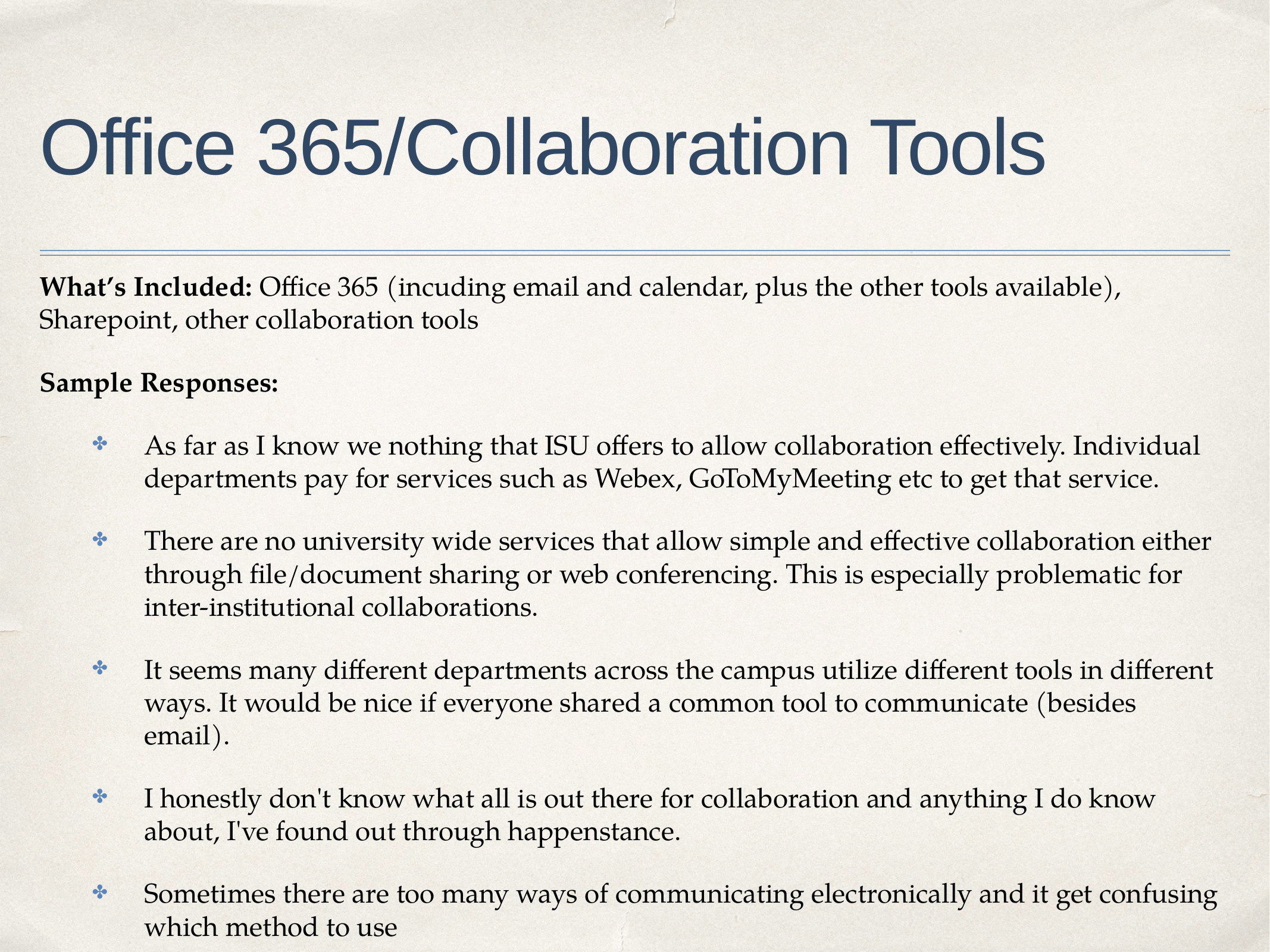

# Office 365/Collaboration Tools
What’s Included: Office 365 (incuding email and calendar, plus the other tools available), Sharepoint, other collaboration tools
Sample Responses:
As far as I know we nothing that ISU offers to allow collaboration effectively. Individual departments pay for services such as Webex, GoToMyMeeting etc to get that service.
There are no university wide services that allow simple and effective collaboration either through file/document sharing or web conferencing. This is especially problematic for inter-institutional collaborations.
It seems many different departments across the campus utilize different tools in different ways. It would be nice if everyone shared a common tool to communicate (besides email).
I honestly don't know what all is out there for collaboration and anything I do know about, I've found out through happenstance.
Sometimes there are too many ways of communicating electronically and it get confusing which method to use